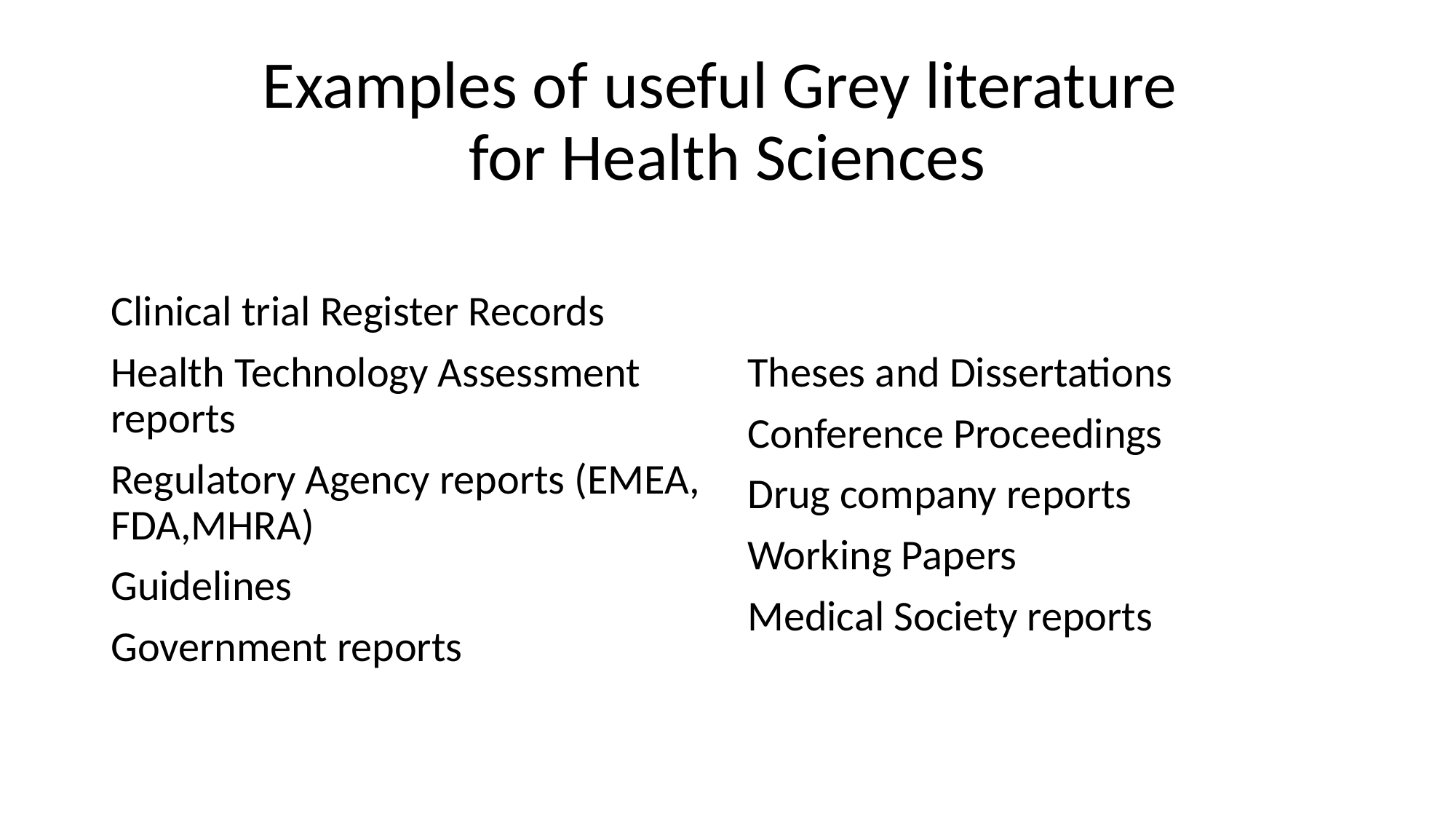

# Examples of useful Grey literature for Health Sciences

Clinical trial Register Records
Health Technology Assessment reports
Regulatory Agency reports (EMEA, FDA,MHRA)
Guidelines
Government reports

Theses and Dissertations
Conference Proceedings
Drug company reports
Working Papers
Medical Society reports